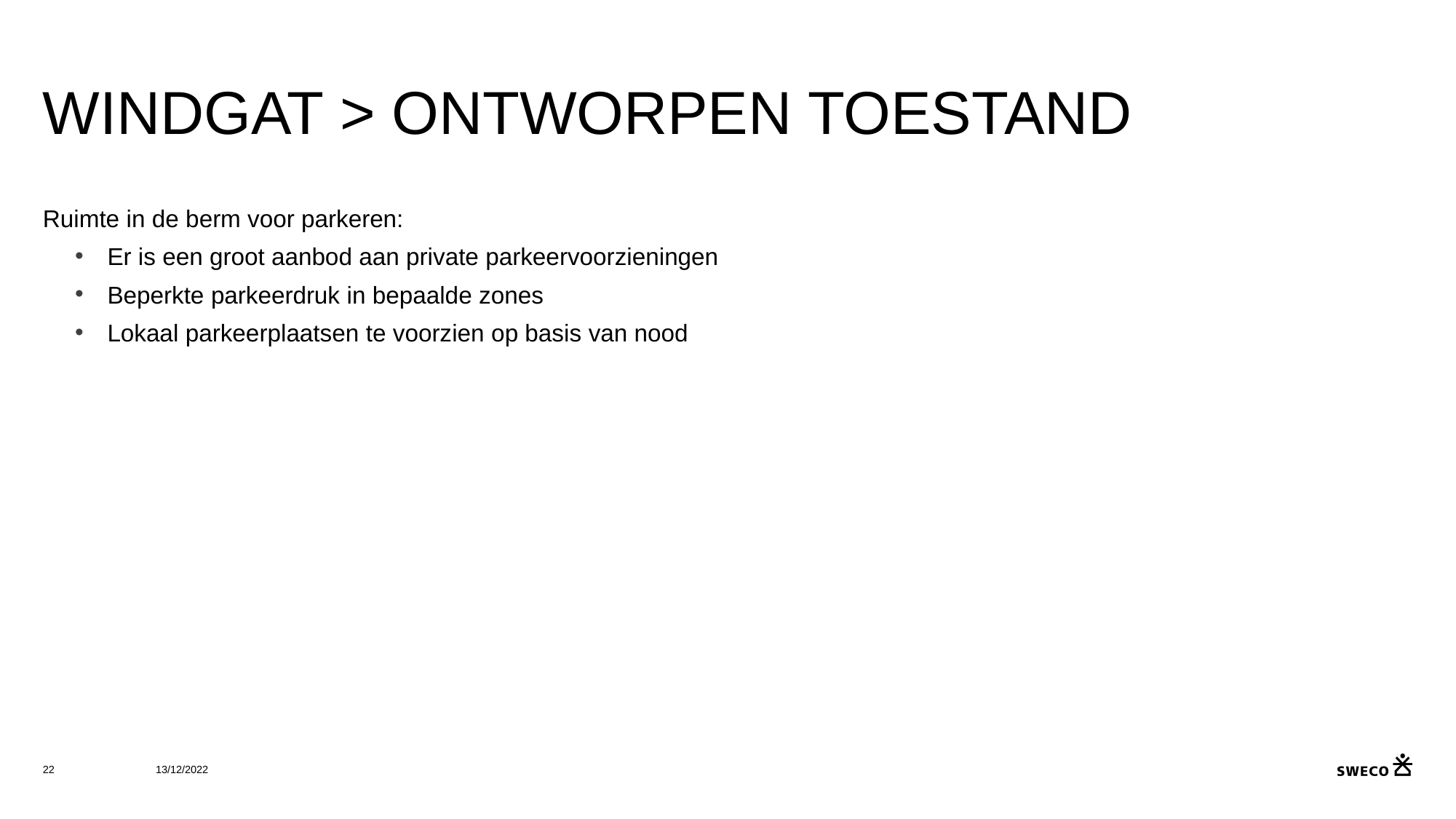

# WINDGAT > ONTWORPEN TOESTAND
Ruimte in de berm voor parkeren:
Er is een groot aanbod aan private parkeervoorzieningen
Beperkte parkeerdruk in bepaalde zones
Lokaal parkeerplaatsen te voorzien op basis van nood

22